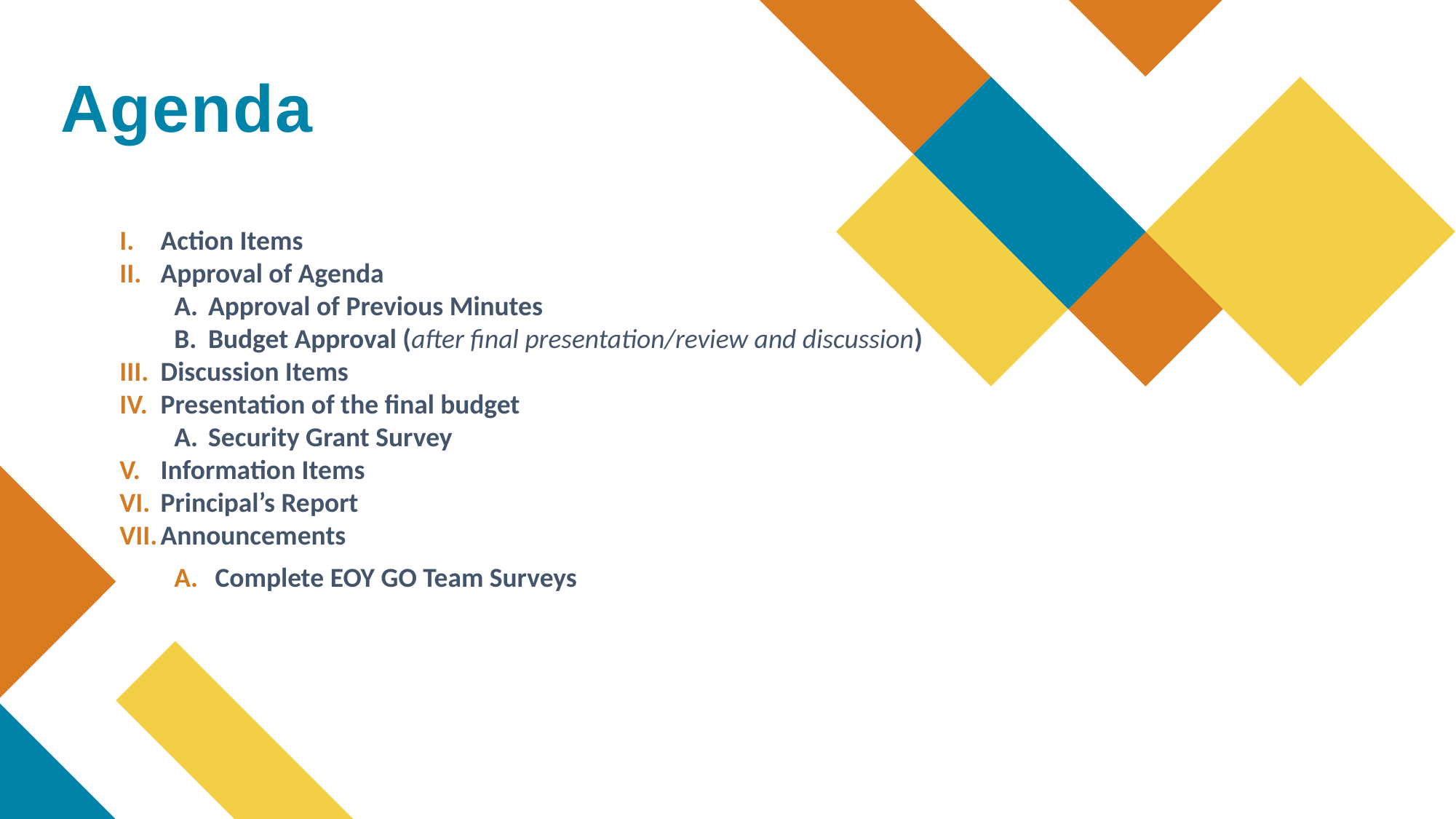

Agenda
Action Items
Approval of Agenda
Approval of Previous Minutes
Budget Approval (after final presentation/review and discussion)
Discussion Items
Presentation of the final budget
Security Grant Survey
Information Items
Principal’s Report
Announcements
Complete EOY GO Team Surveys